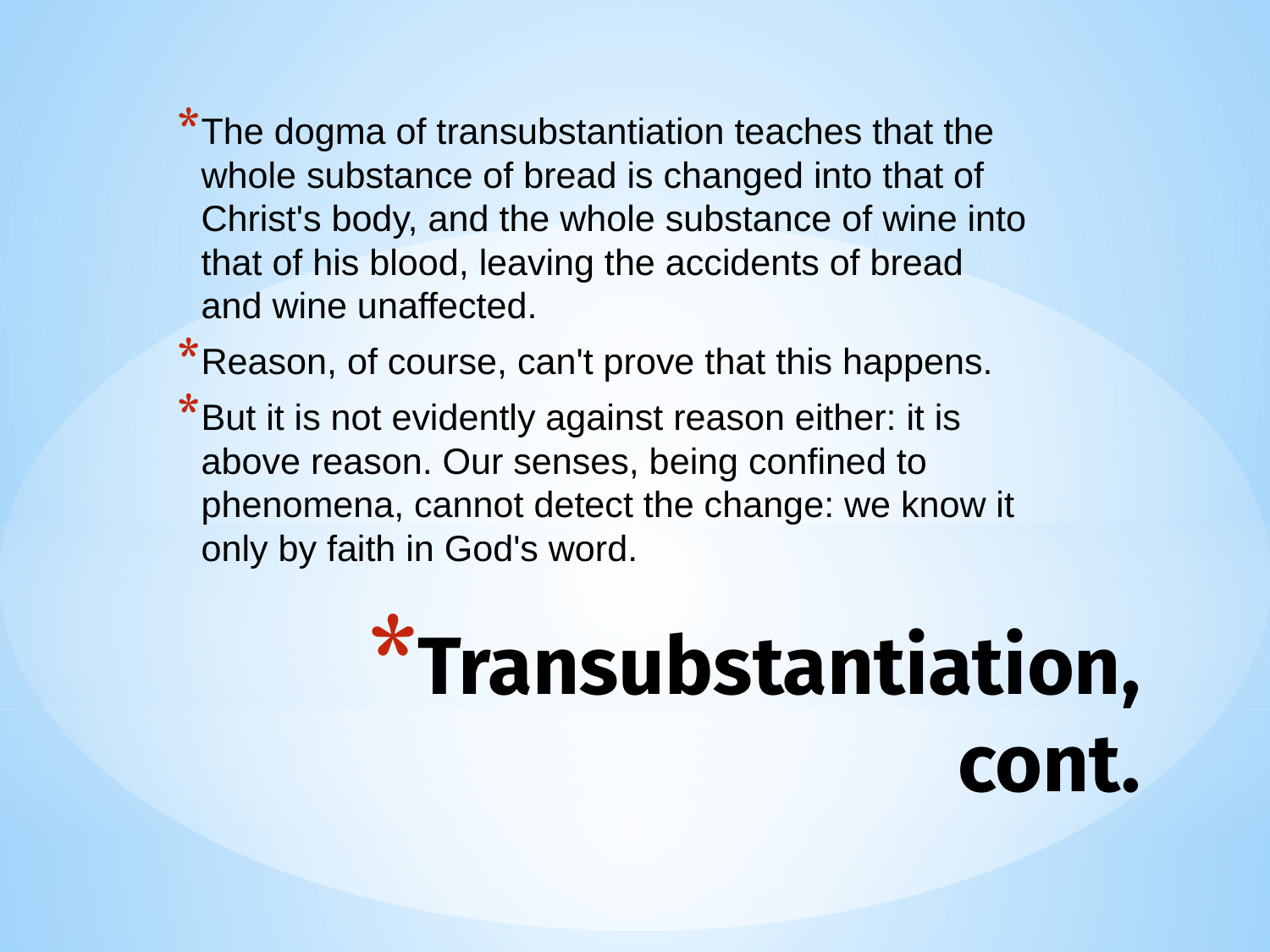

The dogma of transubstantiation teaches that the whole substance of bread is changed into that of Christ's body, and the whole substance of wine into that of his blood, leaving the accidents of bread and wine unaffected.
Reason, of course, can't prove that this happens.
But it is not evidently against reason either: it is above reason. Our senses, being confined to phenomena, cannot detect the change: we know it only by faith in God's word.
# Transubstantiation, cont.